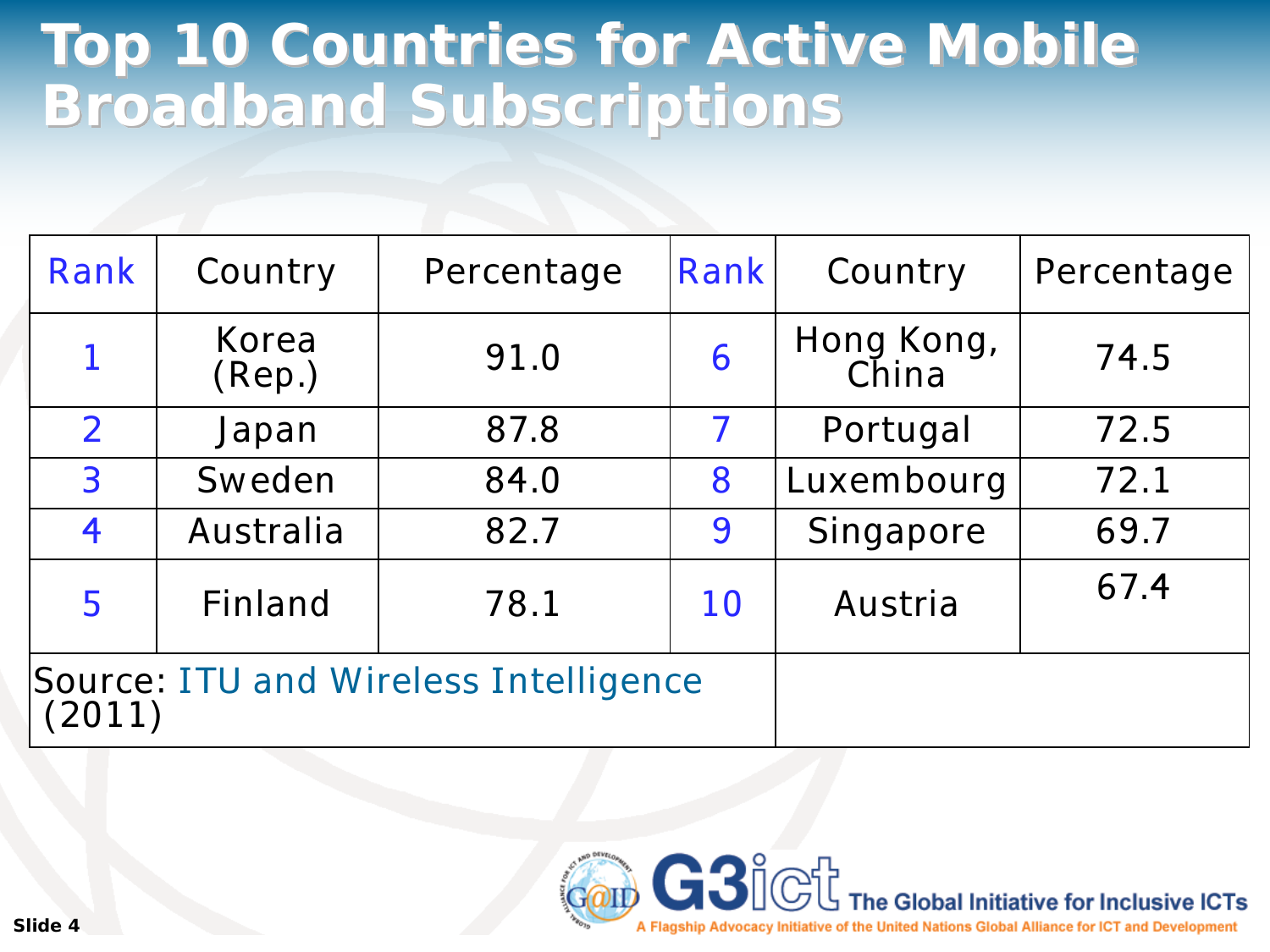

# Top 10 Countries for Active Mobile Broadband Subscriptions
| Rank | Country | Percentage | Rank | Country | Percentage |
| --- | --- | --- | --- | --- | --- |
| 1 | Korea (Rep.) | 91.0 | 6 | Hong Kong, China | 74.5 |
| 2 | Japan | 87.8 | 7 | Portugal | 72.5 |
| 3 | Sweden | 84.0 | 8 | Luxembourg | 72.1 |
| 4 | Australia | 82.7 | 9 | Singapore | 69.7 |
| 5 | Finland | 78.1 | 10 | Austria | 67.4 |
| Source: ITU and Wireless Intelligence (2011) |  |  |  |  |  |